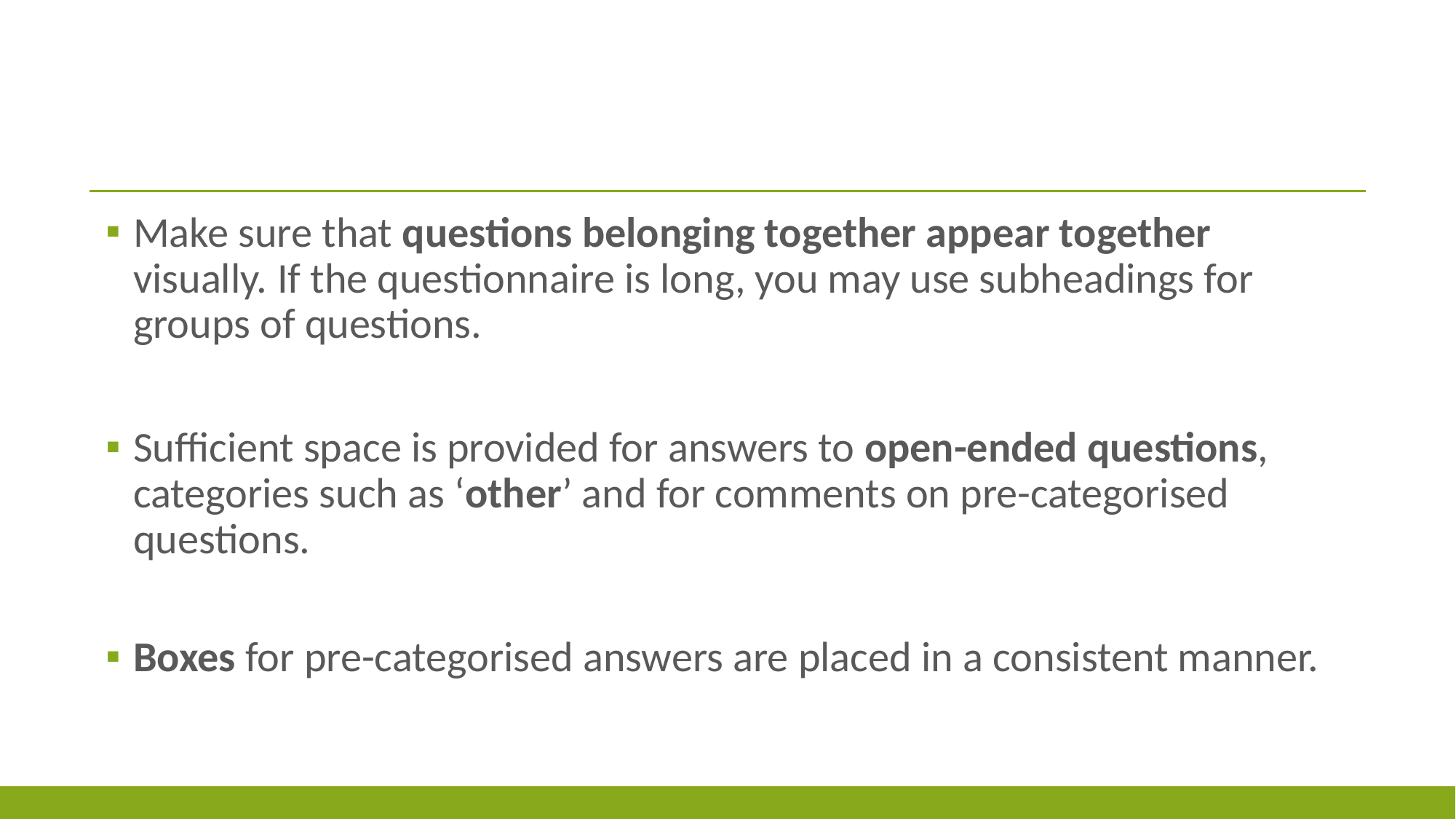

#
Make sure that questions belonging together appear together visually. If the questionnaire is long, you may use subheadings for groups of questions.

Sufficient space is provided for answers to open-ended questions, categories such as ‘other’ and for comments on pre-categorised questions.

Boxes for pre-categorised answers are placed in a consistent manner.